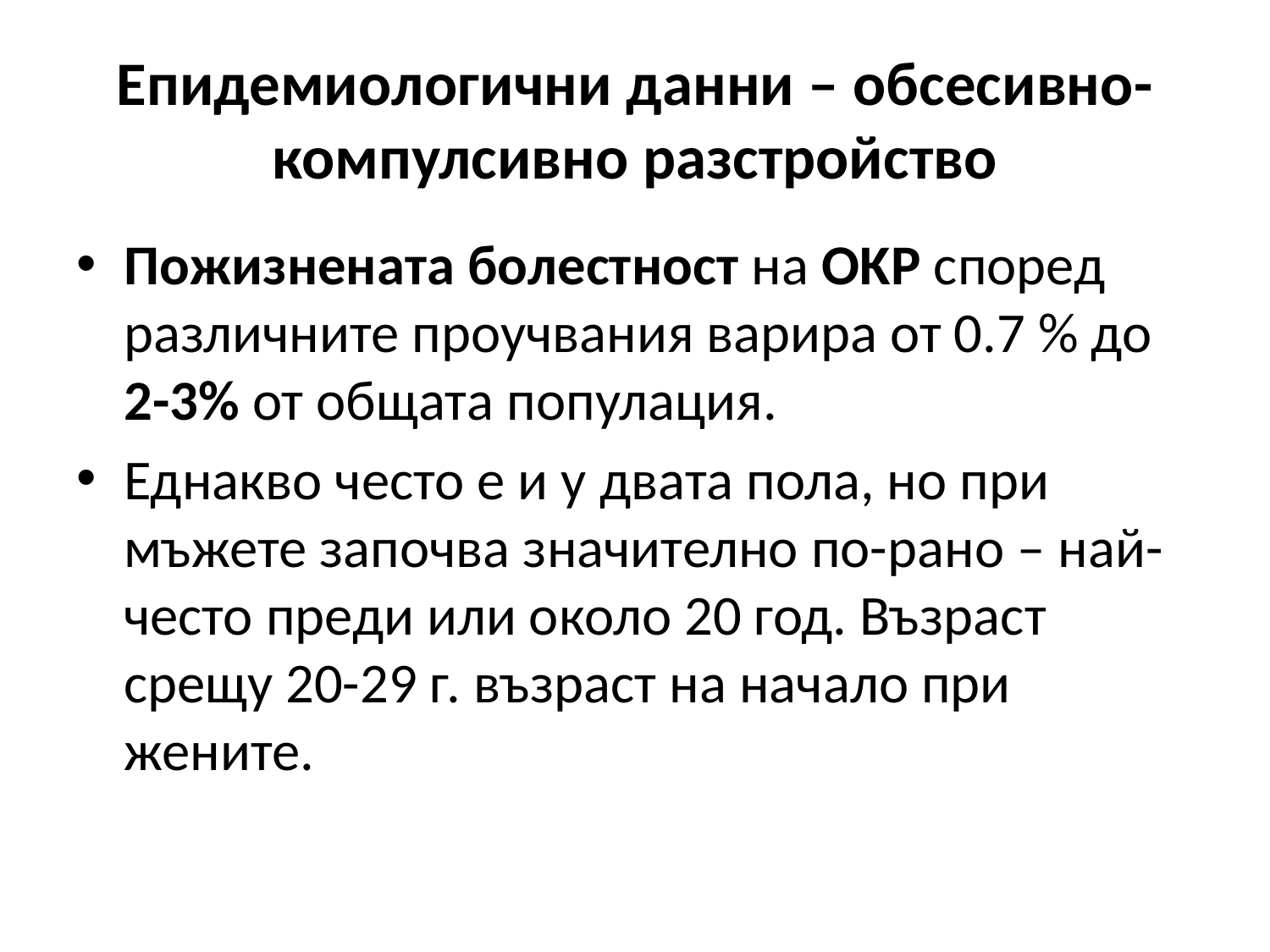

# Епидемиологични данни – обсесивно-компулсивно разстройство
Пожизнената болестност на OKР според различните проучвания варира от 0.7 % до  2-3% от общата популация.
Еднакво често е и у двата пола, но при мъжете започва значително по-рано – най-често преди или около 20 год. Възраст срещу 20-29 г. възраст на начало при жените.